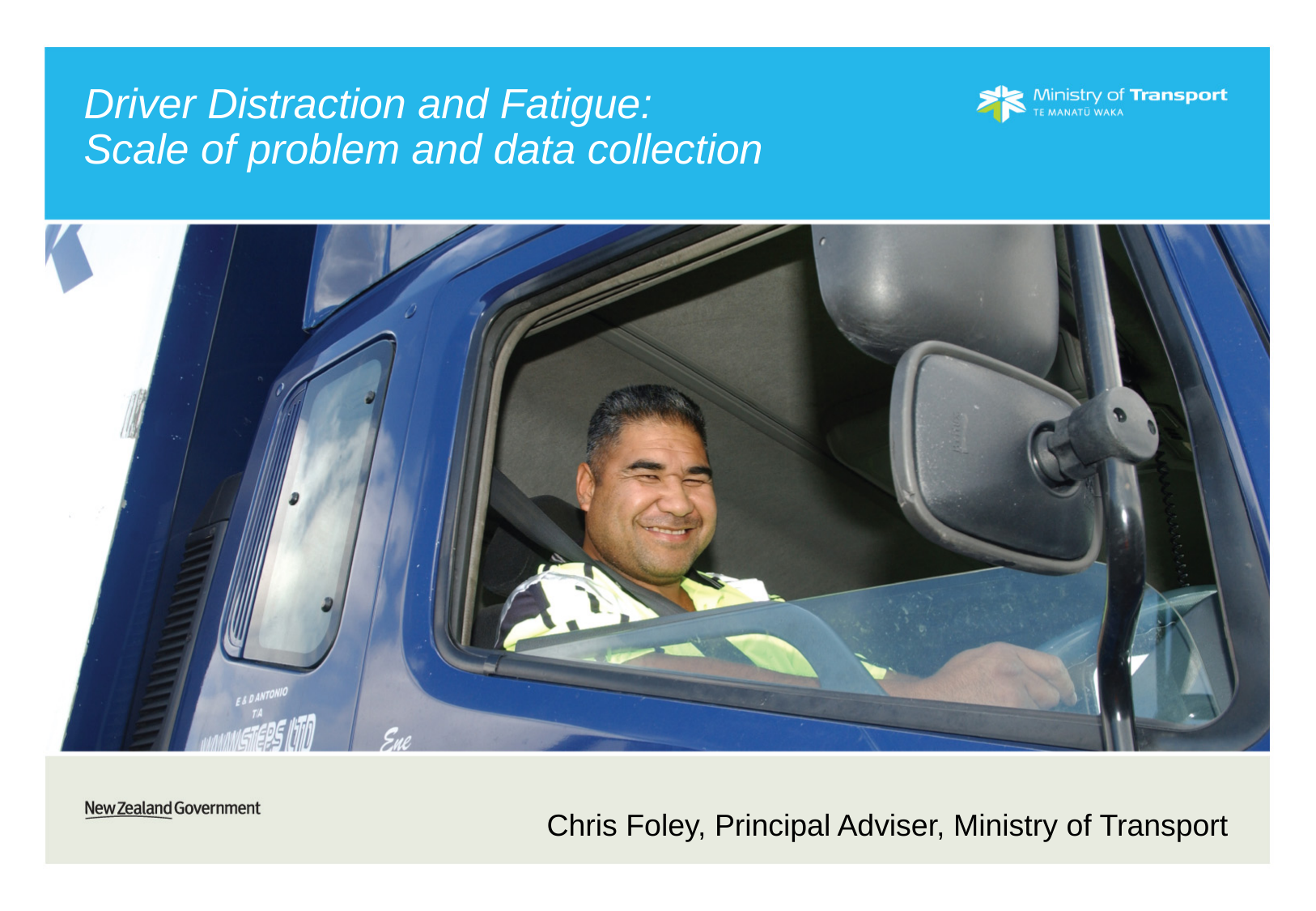

# Driver Distraction and Fatigue: Scale of problem and data collection
Chris Foley, Principal Adviser, Ministry of Transport